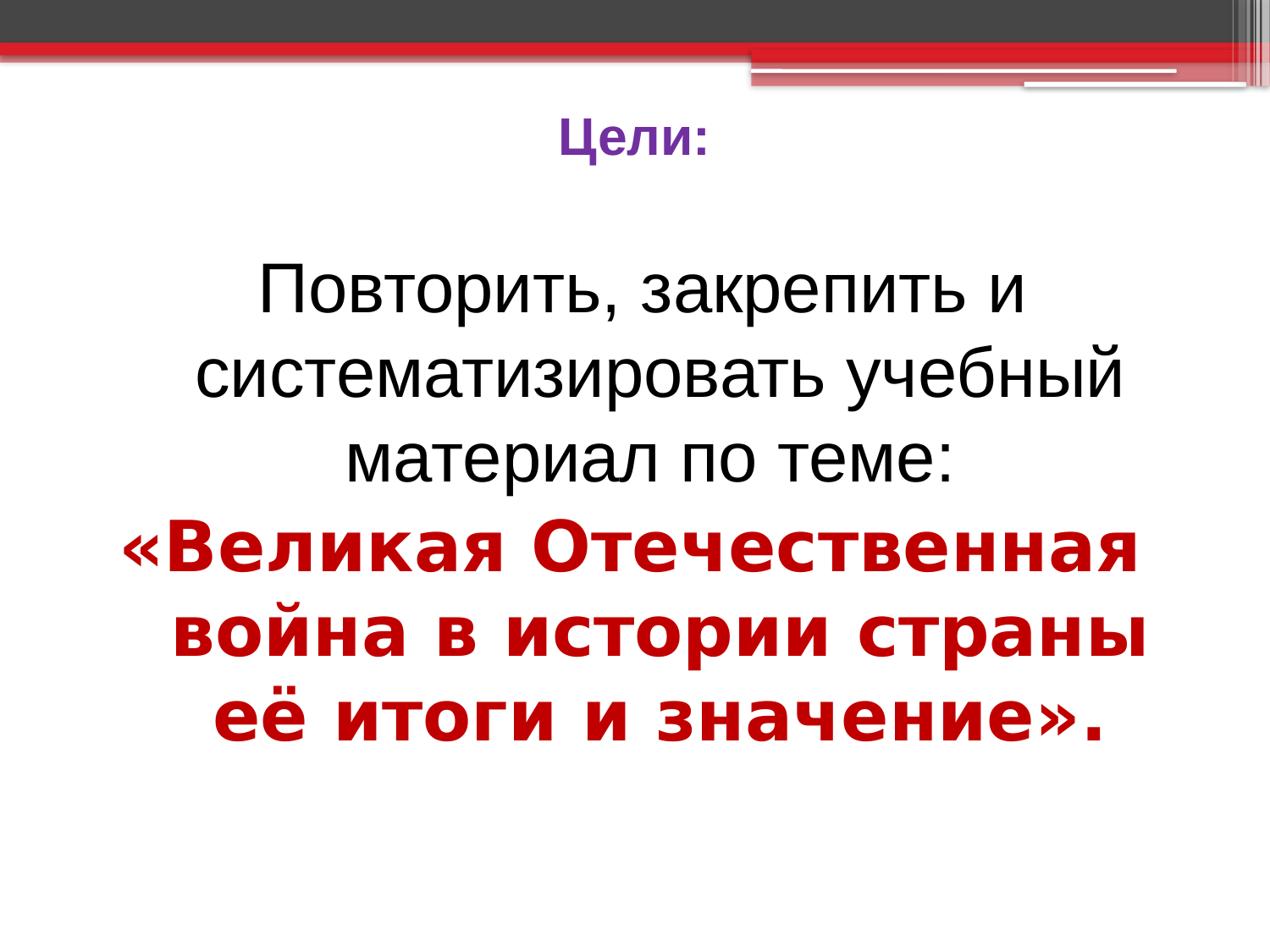

# Цели:
Повторить, закрепить и систематизировать учебный материал по теме:
«Великая Отечественная  война в истории страны её итоги и значение».